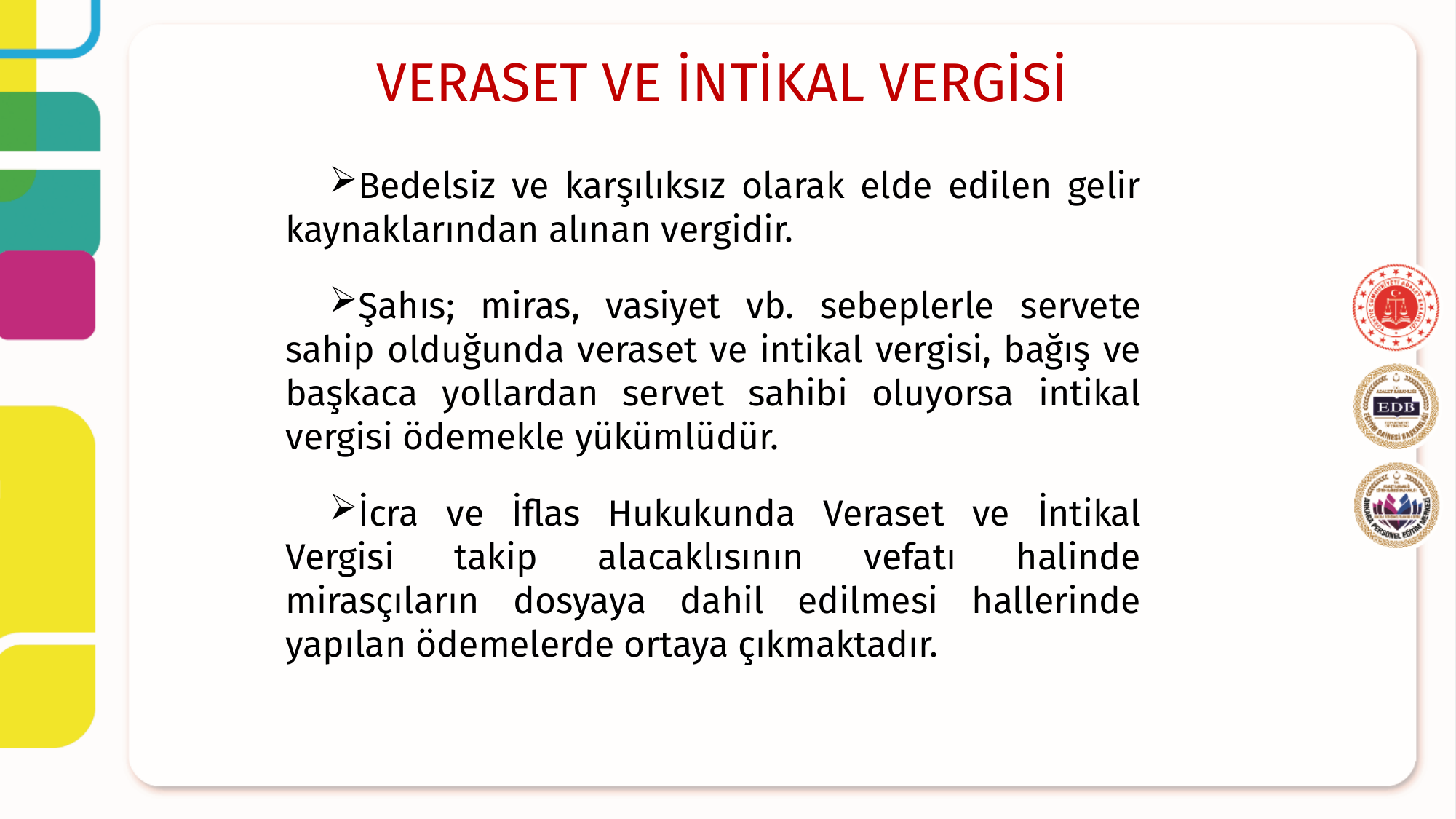

VERASET VE İNTİKAL VERGİSİ
Bedelsiz ve karşılıksız olarak elde edilen gelir kaynaklarından alınan vergidir.

Şahıs; miras, vasiyet vb. sebeplerle servete sahip olduğunda veraset ve intikal vergisi, bağış ve başkaca yollardan servet sahibi oluyorsa intikal vergisi ödemekle yükümlüdür.

İcra ve İflas Hukukunda Veraset ve İntikal Vergisi takip alacaklısının vefatı halinde mirasçıların dosyaya dahil edilmesi hallerinde yapılan ödemelerde ortaya çıkmaktadır.